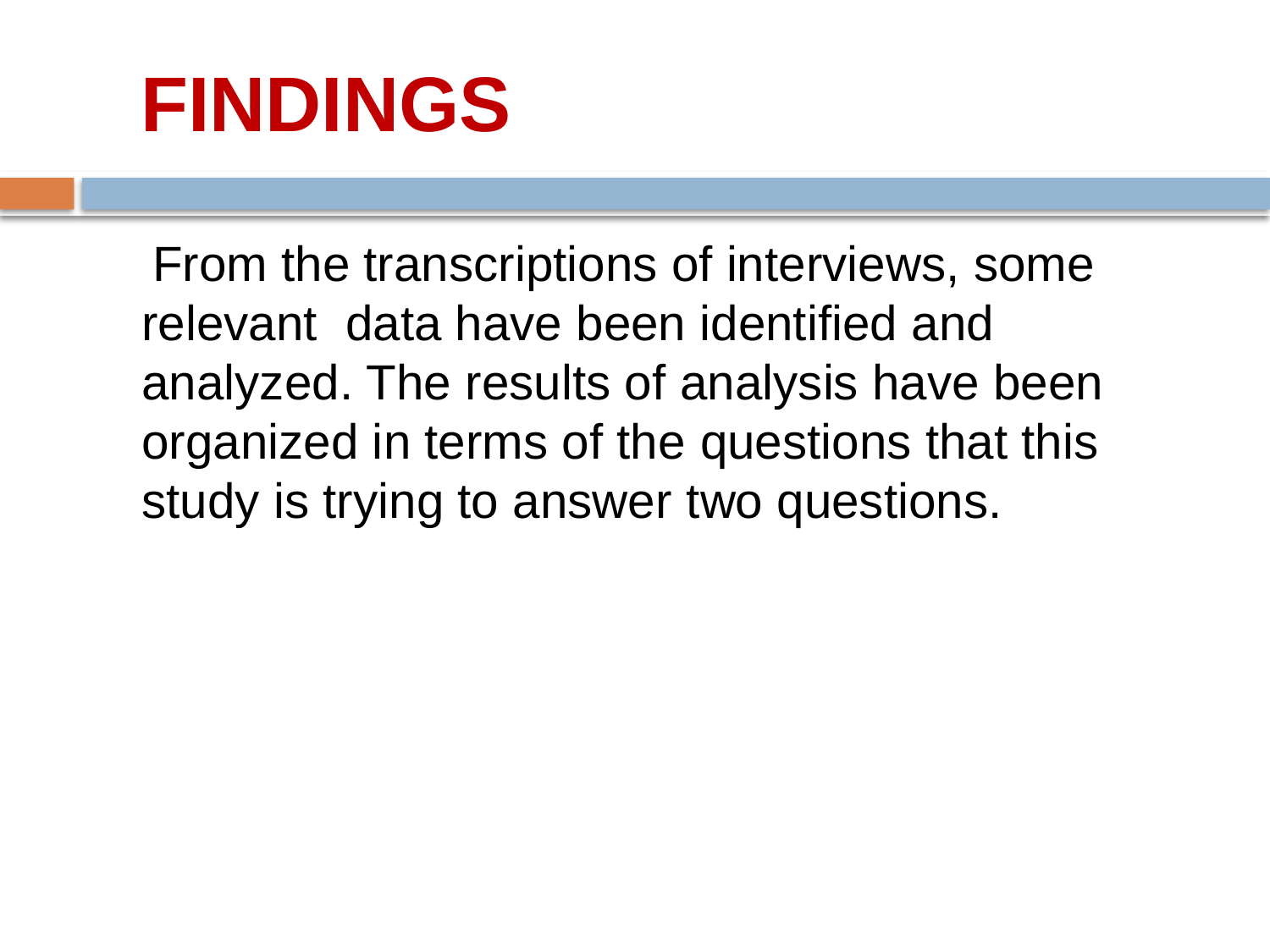

# FINDINGS
    From the transcriptions of interviews, some relevant  data have been identified and analyzed. The results of analysis have been organized in terms of the questions that this study is trying to answer two questions.